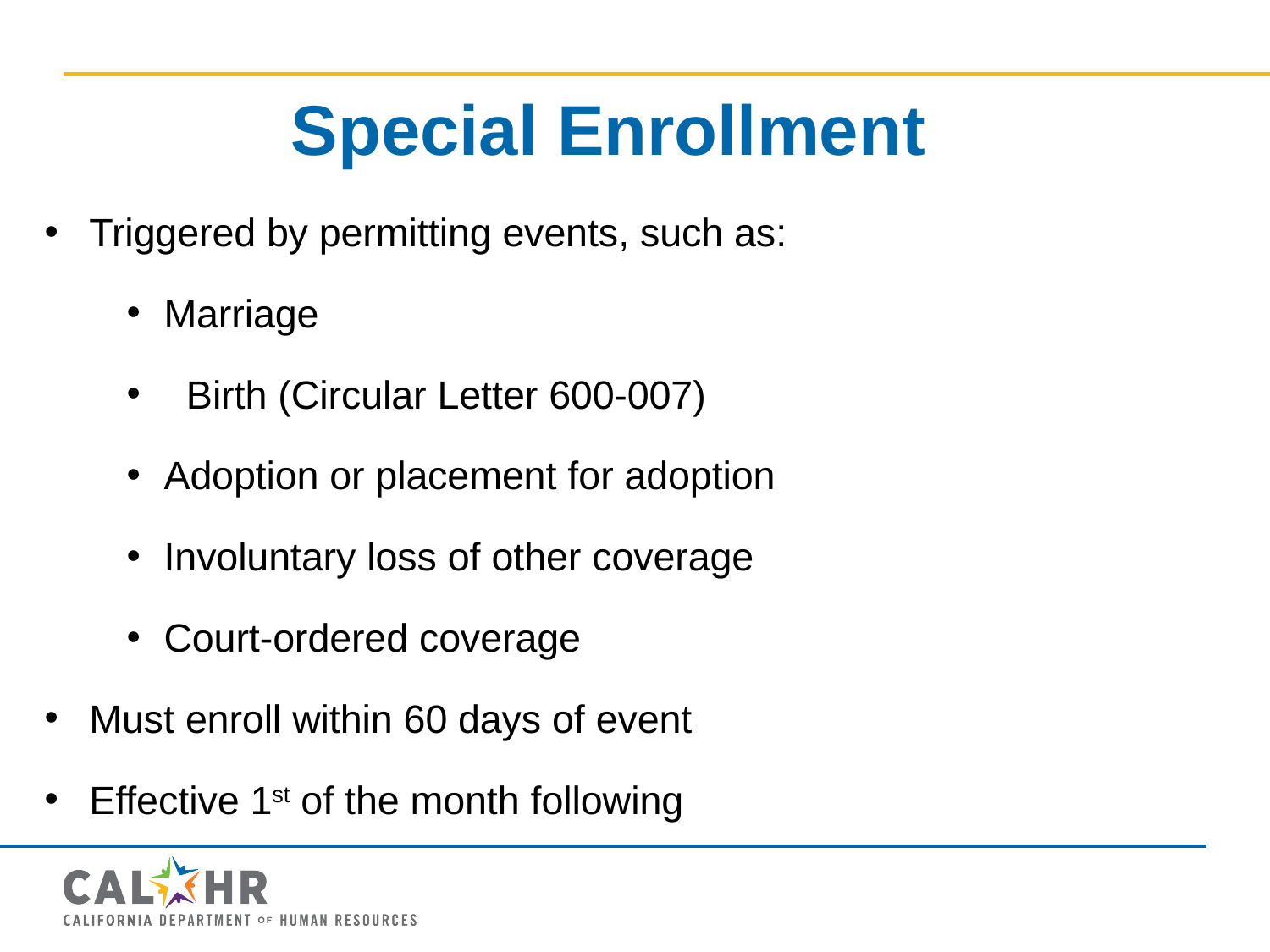

# Special Enrollment
Triggered by permitting events, such as:
Marriage
Birth (Circular Letter 600-007)
Adoption or placement for adoption
Involuntary loss of other coverage
Court-ordered coverage
Must enroll within 60 days of event
Effective 1st of the month following